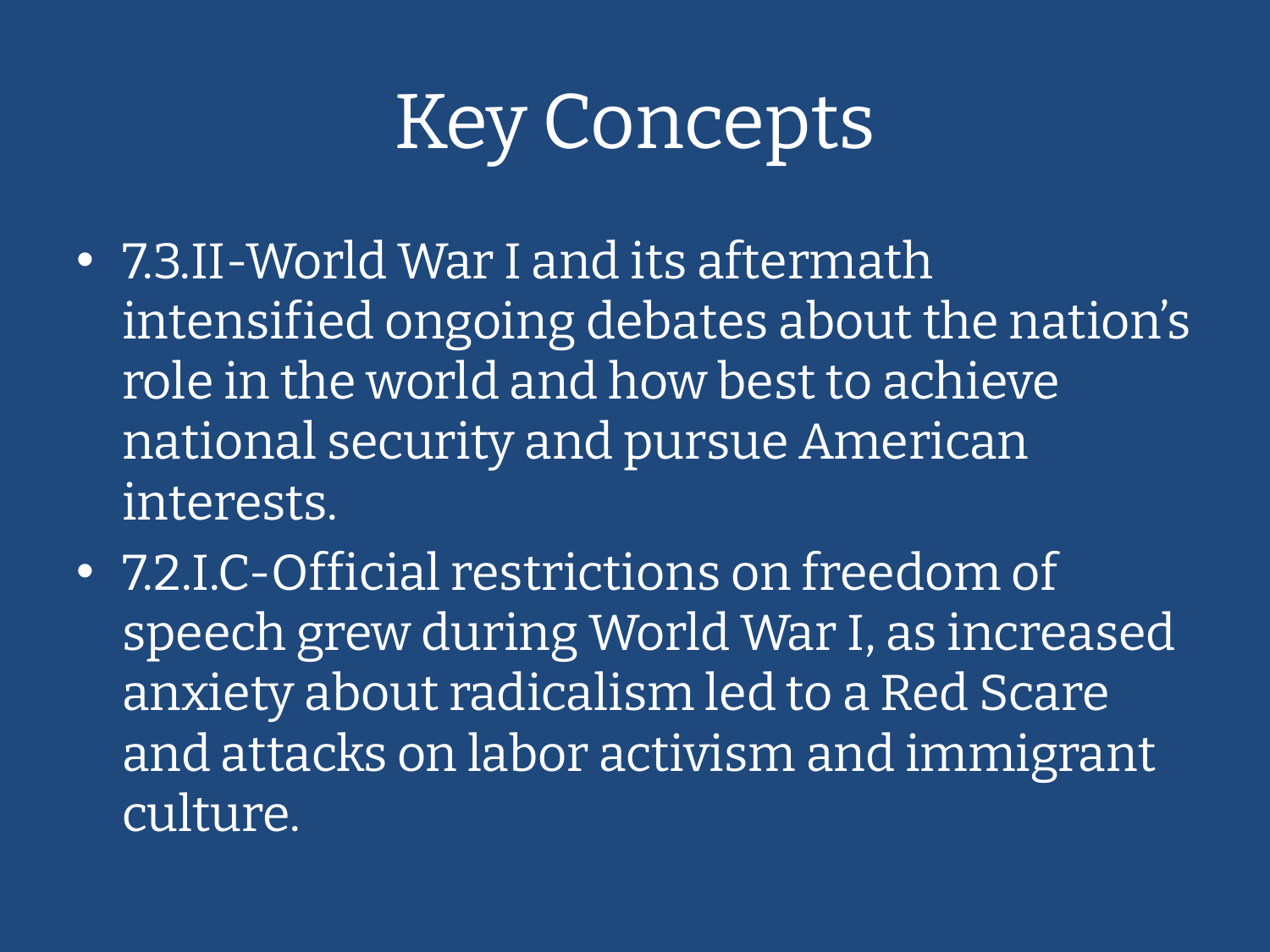

# Key Concepts
7.3.II-World War I and its aftermath intensified ongoing debates about the nation’s role in the world and how best to achieve national security and pursue American interests.
7.2.I.C-Official restrictions on freedom of speech grew during World War I, as increased anxiety about radicalism led to a Red Scare and attacks on labor activism and immigrant culture.